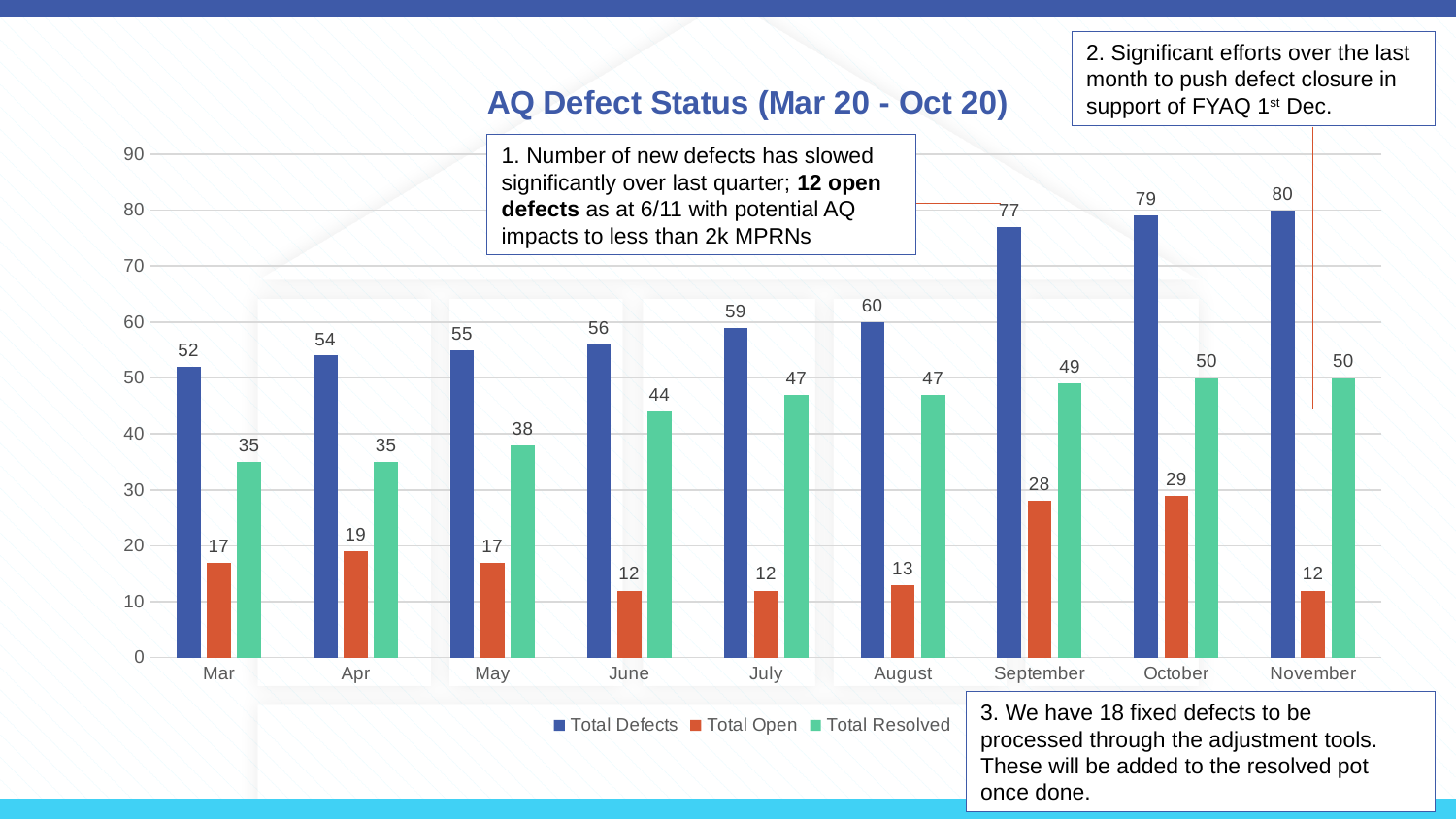

2. Significant efforts over the last month to push defect closure in support of FYAQ 1st Dec.

### Chart: AQ Defect Status (Mar 20 - Oct 20)

| Category | Total Defects | Total Open | Total Resolved |
|---|---|---|---|
| Mar | 52.0 | 17.0 | 35.0 |
| Apr | 54.0 | 19.0 | 35.0 |
| May | 55.0 | 17.0 | 38.0 |
| June | 56.0 | 12.0 | 44.0 |
| July | 59.0 | 12.0 | 47.0 |
| August | 60.0 | 13.0 | 47.0 |
| September | 77.0 | 28.0 | 49.0 |
| October | 79.0 | 29.0 | 50.0 |
| November | 80.0 | 12.0 | 50.0 |
1. Number of new defects has slowed significantly over last quarter; 12 open defects as at 6/11 with potential AQ impacts to less than 2k MPRNs
3. We have 18 fixed defects to be processed through the adjustment tools. These will be added to the resolved pot once done.